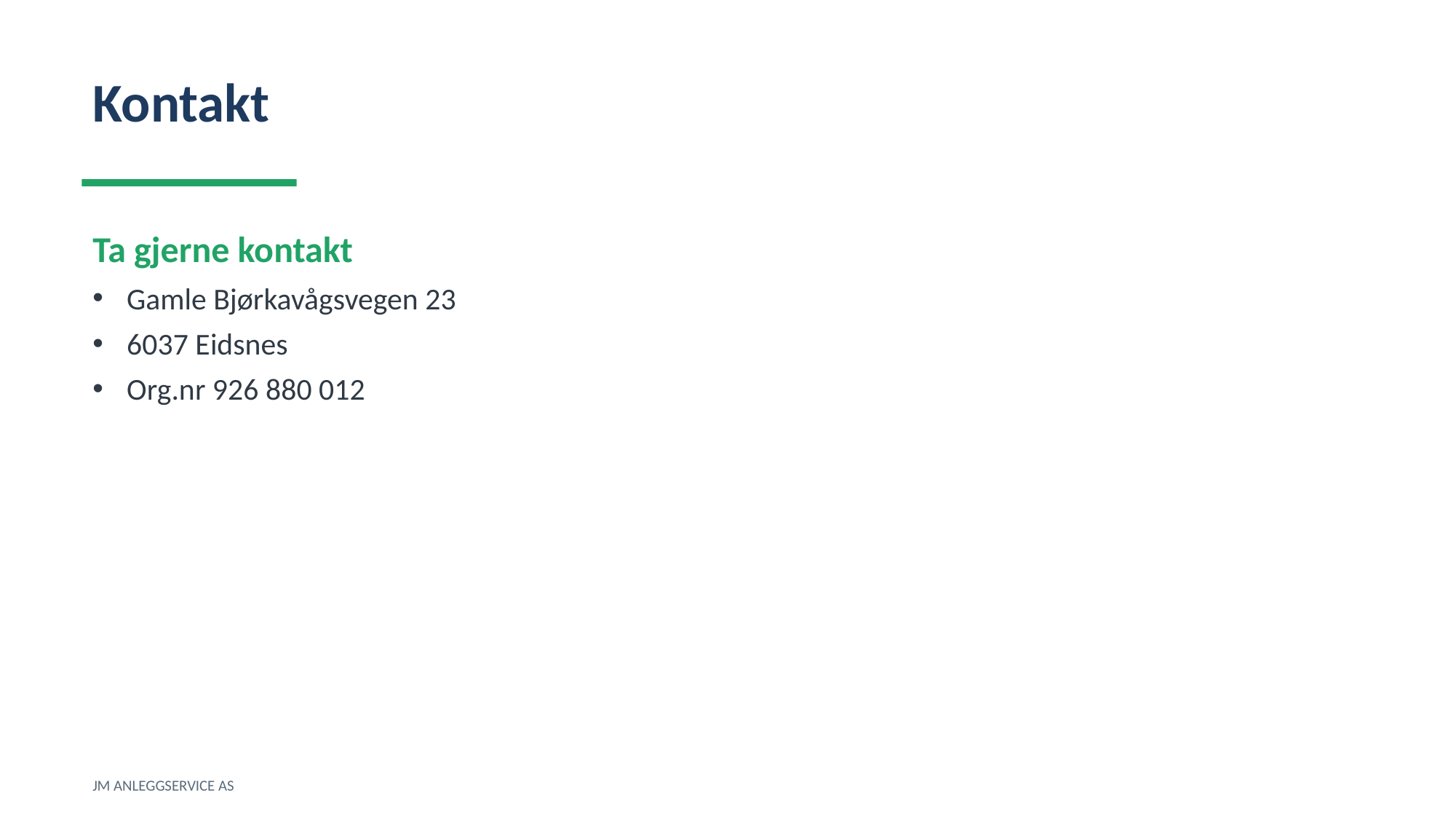

Kontakt

Ta gjerne kontakt
Gamle Bjørkavågsvegen 23
6037 Eidsnes
Org.nr 926 880 012
JM ANLEGGSERVICE AS